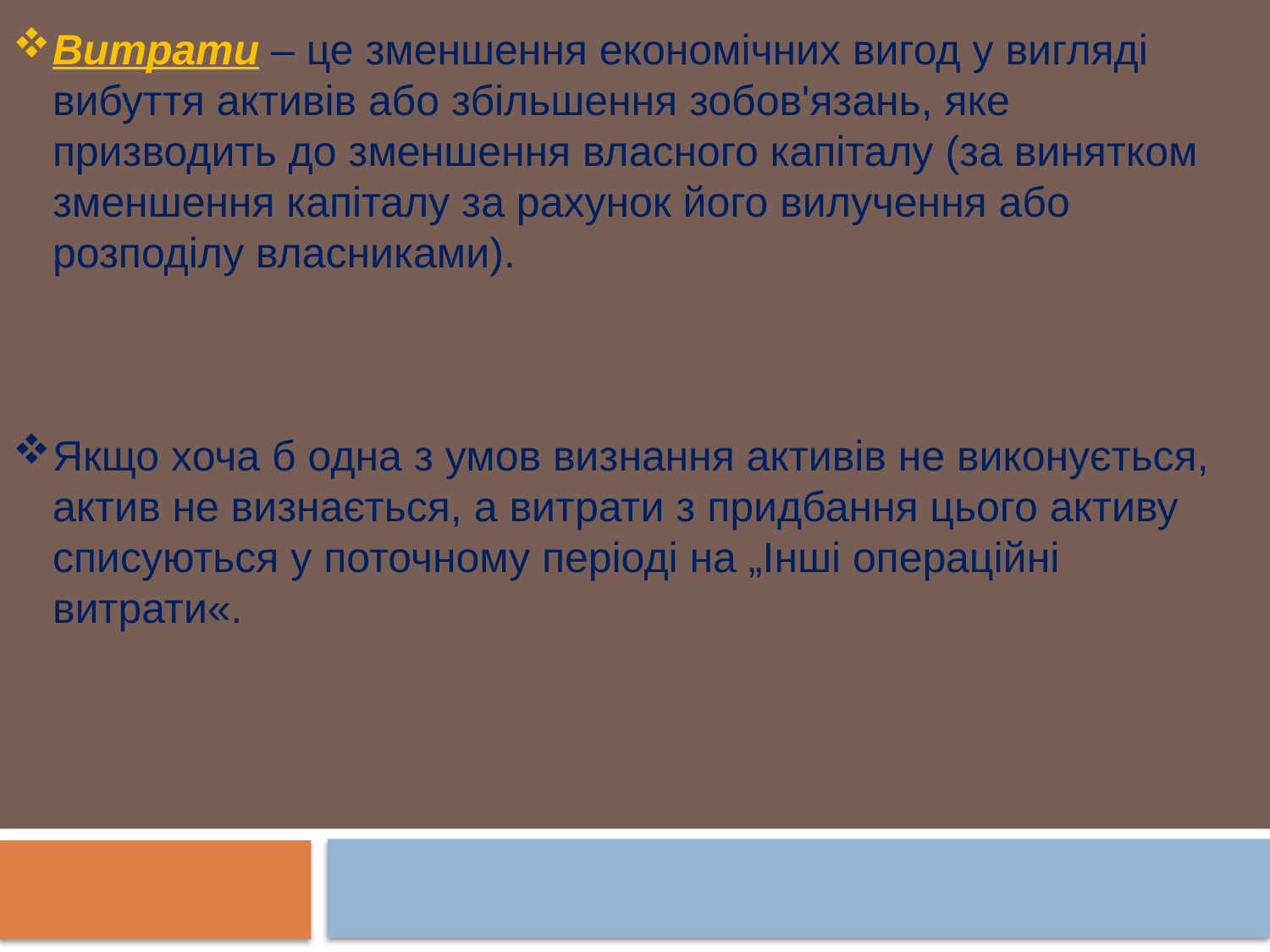

Витрати – це зменшення економічних вигод у вигляді вибуття активів або збільшення зобов'язань, яке призводить до зменшення власного капіталу (за винятком зменшення капіталу за рахунок його вилучення або розподілу власниками).

Якщо хоча б одна з умов визнання активів не виконується, актив не визнається, а витрати з придбання цього активу списуються у поточному періоді на „Інші операційні витрати«.